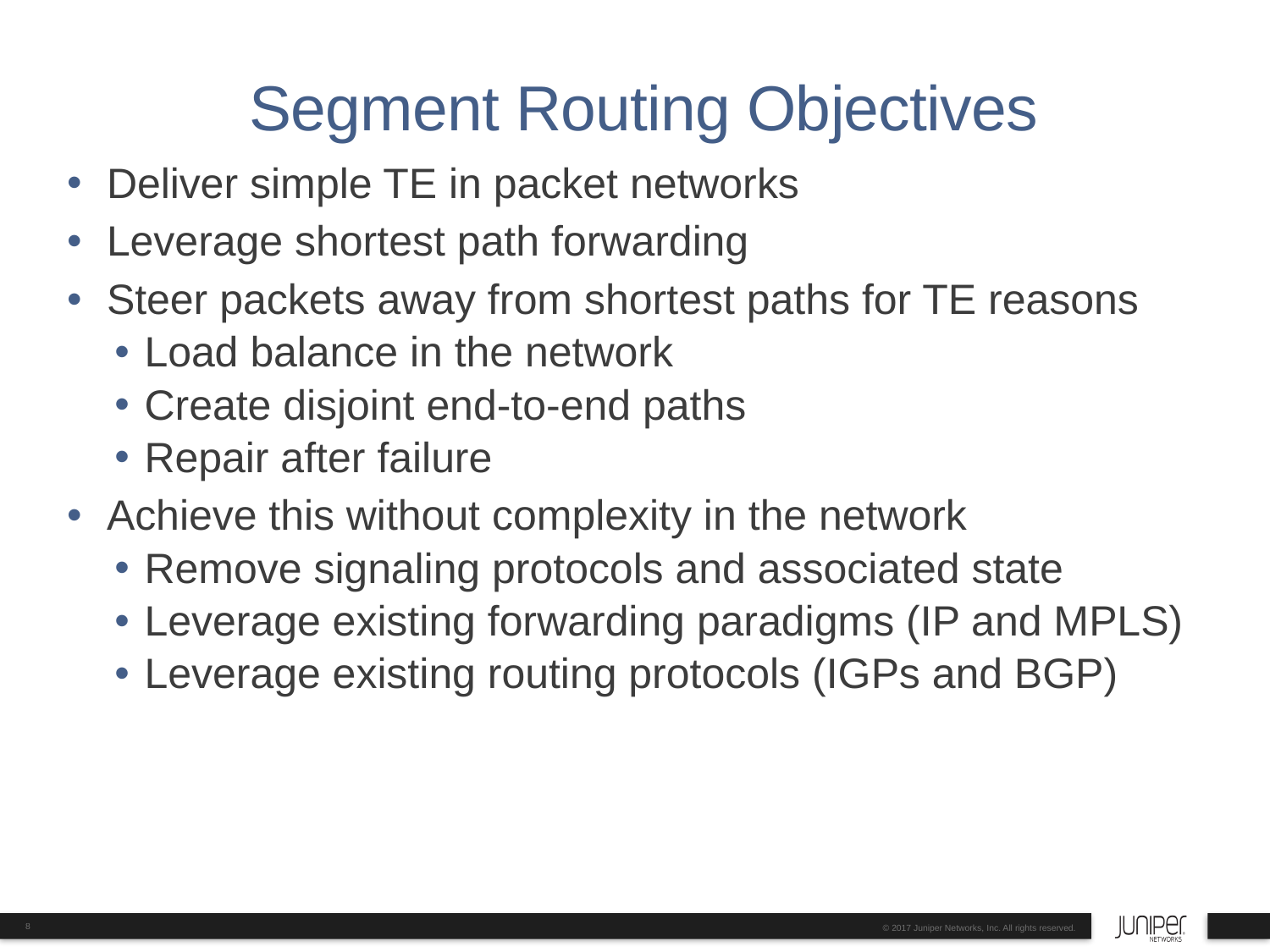

# Segment Routing Objectives
Deliver simple TE in packet networks
Leverage shortest path forwarding
Steer packets away from shortest paths for TE reasons
Load balance in the network
Create disjoint end-to-end paths
Repair after failure
Achieve this without complexity in the network
Remove signaling protocols and associated state
Leverage existing forwarding paradigms (IP and MPLS)
Leverage existing routing protocols (IGPs and BGP)